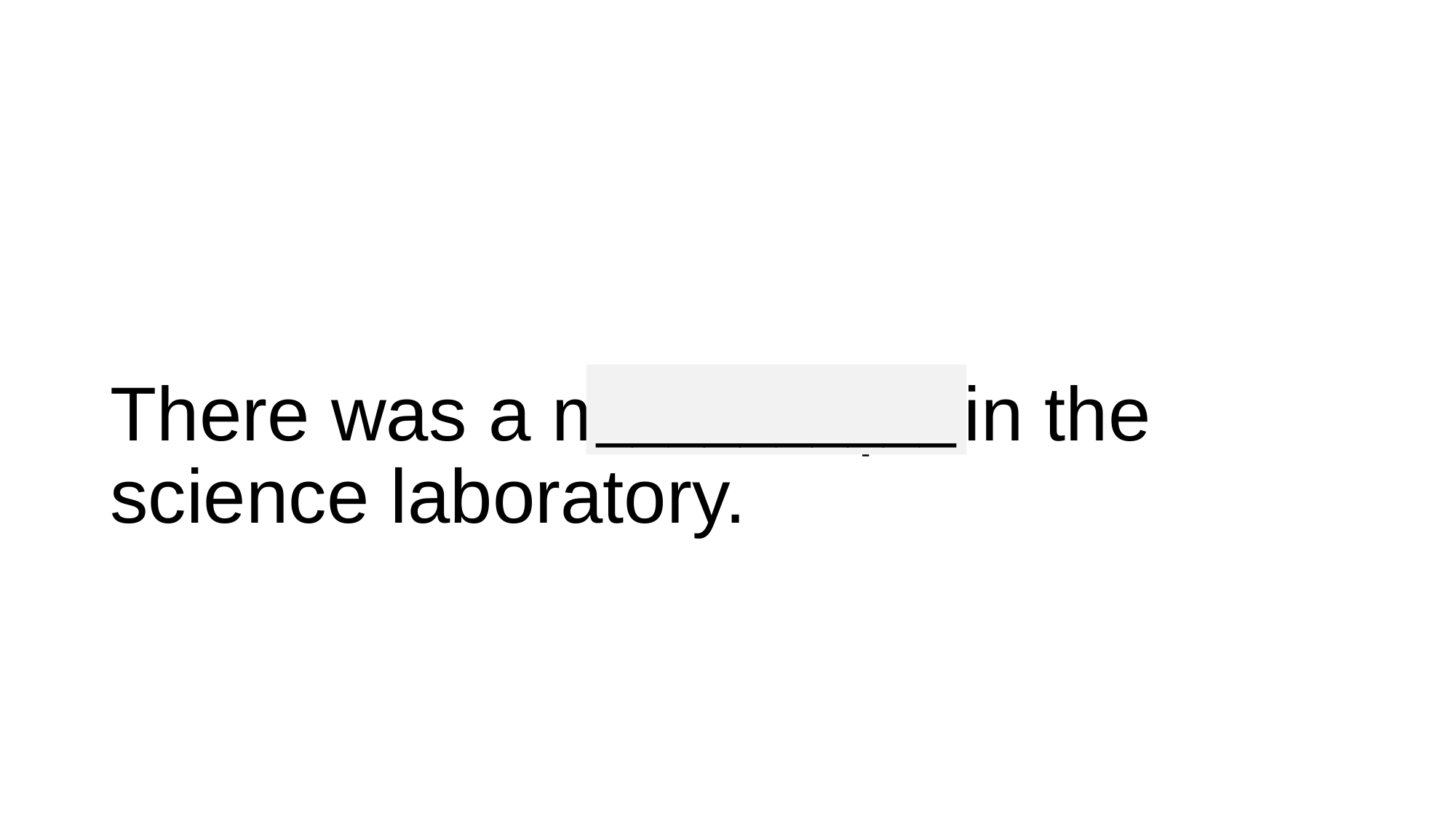

__________
# There was a microscope in the science laboratory.